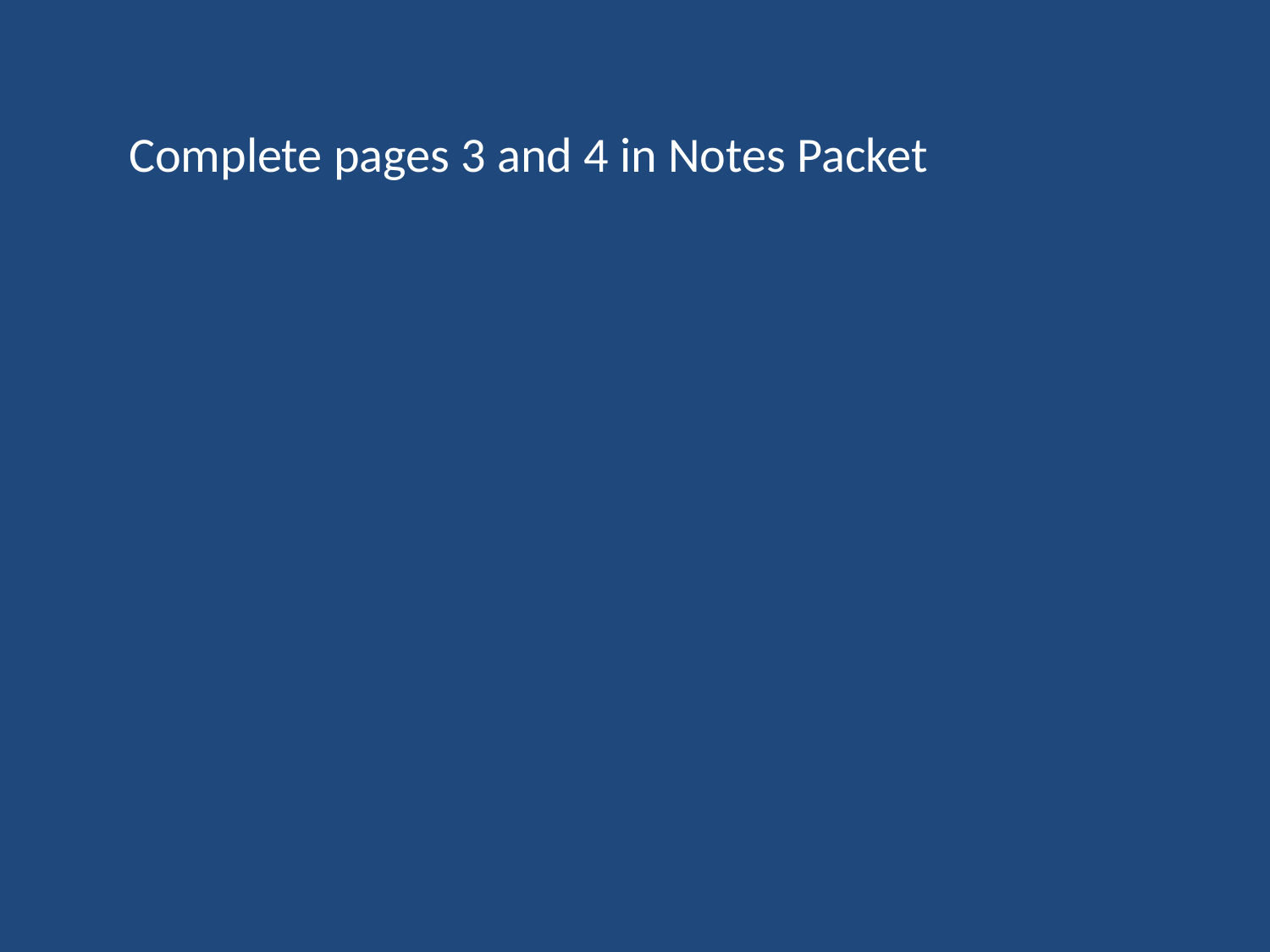

Complete pages 3 and 4 in Notes Packet